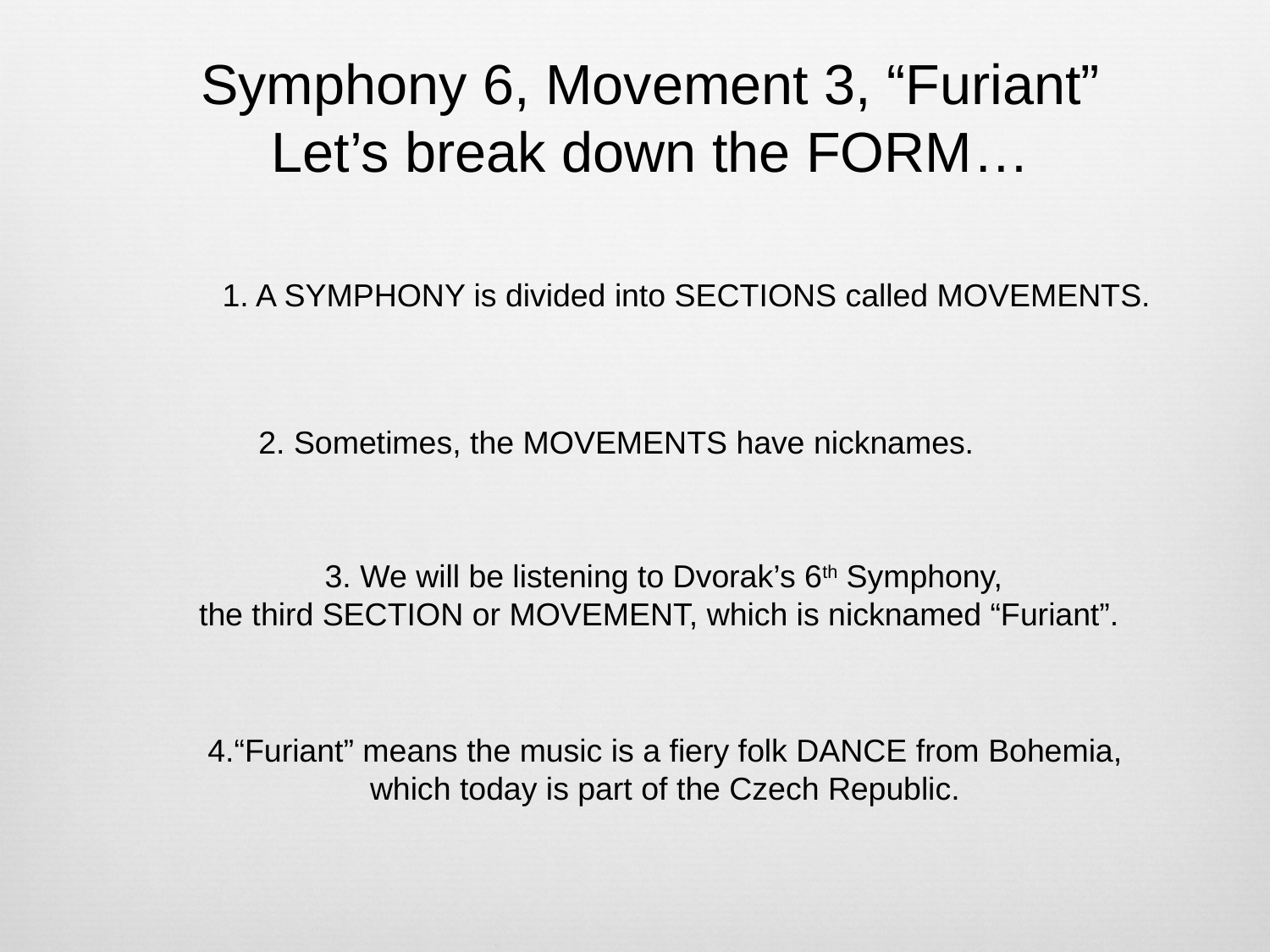

Symphony 6, Movement 3, “Furiant”
Let’s break down the FORM…
1. A SYMPHONY is divided into SECTIONS called MOVEMENTS.
2. Sometimes, the MOVEMENTS have nicknames.
3. We will be listening to Dvorak’s 6th Symphony,
the third SECTION or MOVEMENT, which is nicknamed “Furiant”.
4.“Furiant” means the music is a fiery folk DANCE from Bohemia,
which today is part of the Czech Republic.